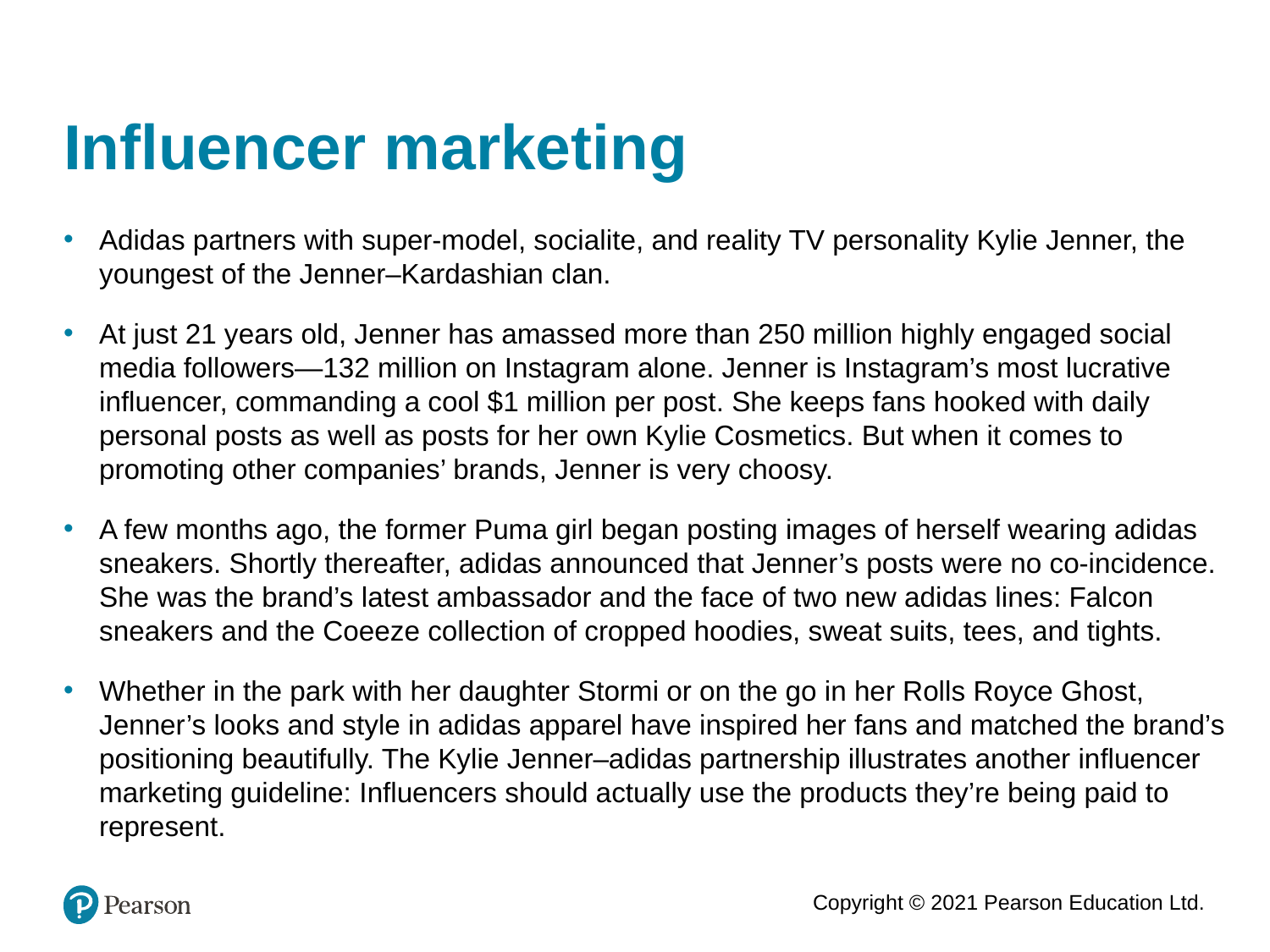

# Influencer marketing
Adidas partners with super-model, socialite, and reality TV personality Kylie Jenner, the youngest of the Jenner–Kardashian clan.
At just 21 years old, Jenner has amassed more than 250 million highly engaged social media followers—132 million on Instagram alone. Jenner is Instagram’s most lucrative influencer, commanding a cool $1 million per post. She keeps fans hooked with daily personal posts as well as posts for her own Kylie Cosmetics. But when it comes to promoting other companies’ brands, Jenner is very choosy.
A few months ago, the former Puma girl began posting images of herself wearing adidas sneakers. Shortly thereafter, adidas announced that Jenner’s posts were no co-incidence. She was the brand’s latest ambassador and the face of two new adidas lines: Falcon sneakers and the Coeeze collection of cropped hoodies, sweat suits, tees, and tights.
Whether in the park with her daughter Stormi or on the go in her Rolls Royce Ghost, Jenner’s looks and style in adidas apparel have inspired her fans and matched the brand’s positioning beautifully. The Kylie Jenner–adidas partnership illustrates another influencer marketing guideline: Influencers should actually use the products they’re being paid to represent.